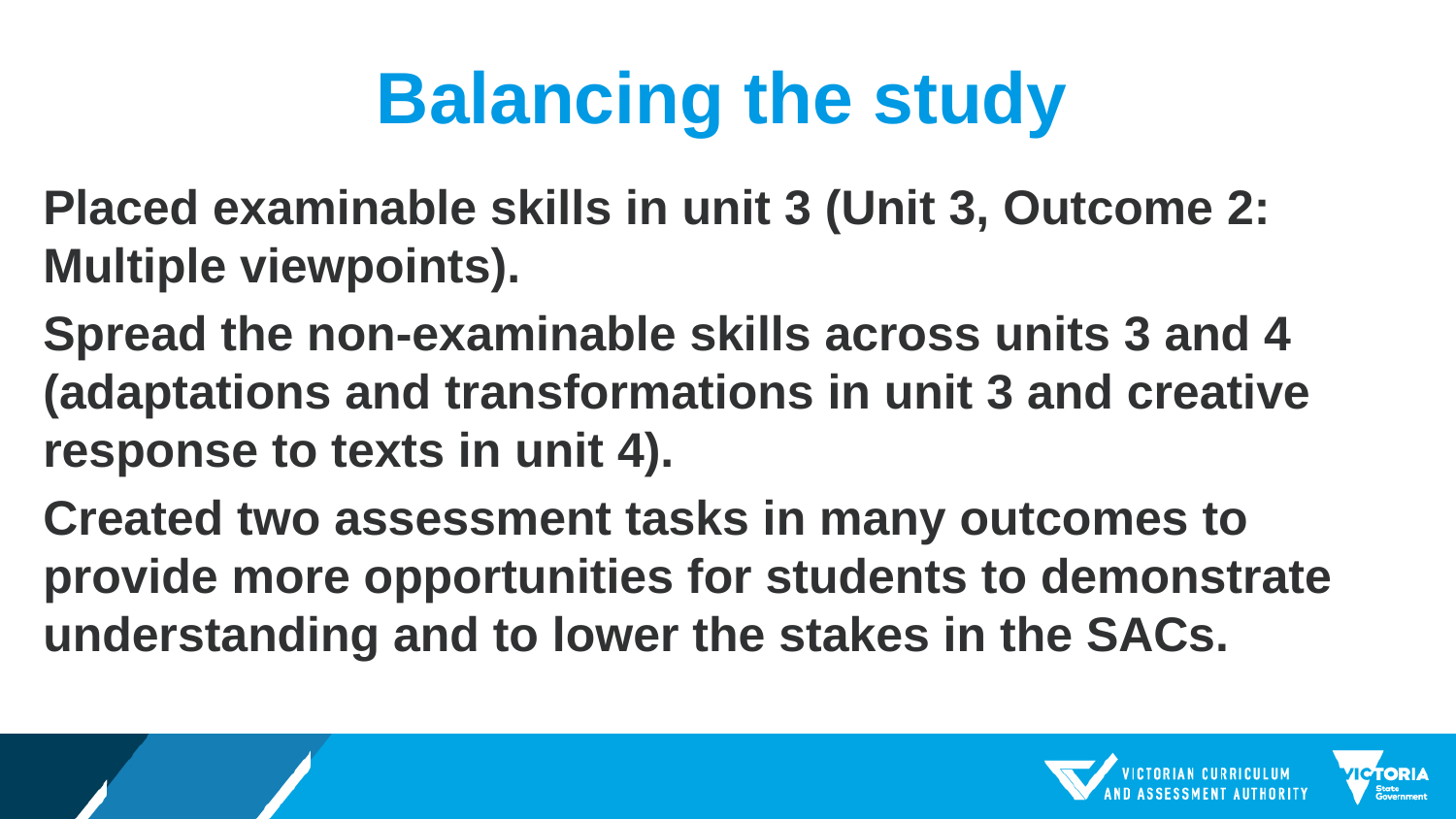

# Balancing the study
Placed examinable skills in unit 3 (Unit 3, Outcome 2: Multiple viewpoints).
Spread the non-examinable skills across units 3 and 4 (adaptations and transformations in unit 3 and creative response to texts in unit 4).
Created two assessment tasks in many outcomes to provide more opportunities for students to demonstrate understanding and to lower the stakes in the SACs.